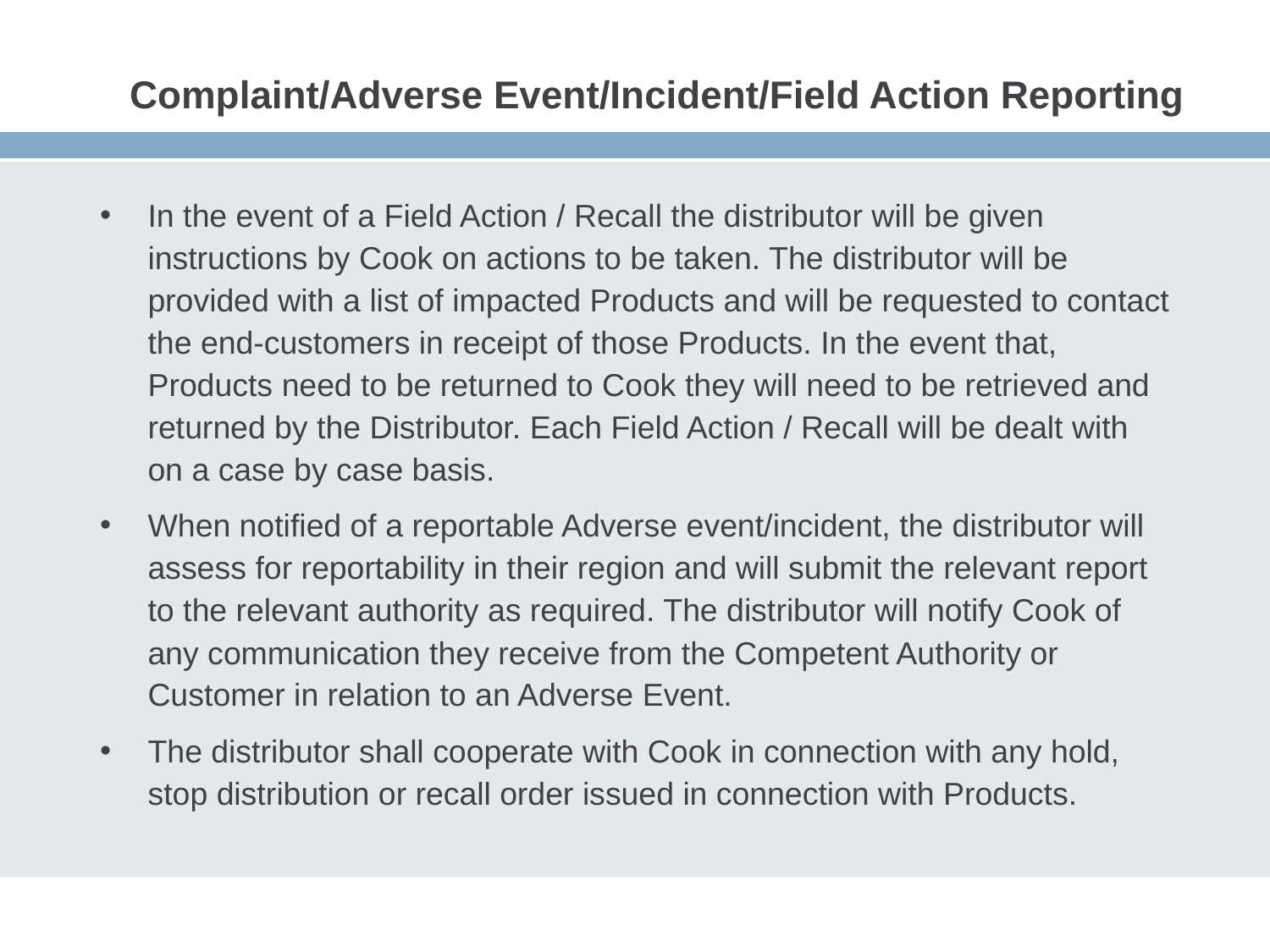

# Complaint/Adverse Event/Incident/Field Action Reporting
In the event of a Field Action / Recall the distributor will be given instructions by Cook on actions to be taken. The distributor will be provided with a list of impacted Products and will be requested to contact the end-customers in receipt of those Products. In the event that, Products need to be returned to Cook they will need to be retrieved and returned by the Distributor. Each Field Action / Recall will be dealt with on a case by case basis.
When notified of a reportable Adverse event/incident, the distributor will assess for reportability in their region and will submit the relevant report to the relevant authority as required. The distributor will notify Cook of any communication they receive from the Competent Authority or Customer in relation to an Adverse Event.
The distributor shall cooperate with Cook in connection with any hold, stop distribution or recall order issued in connection with Products.